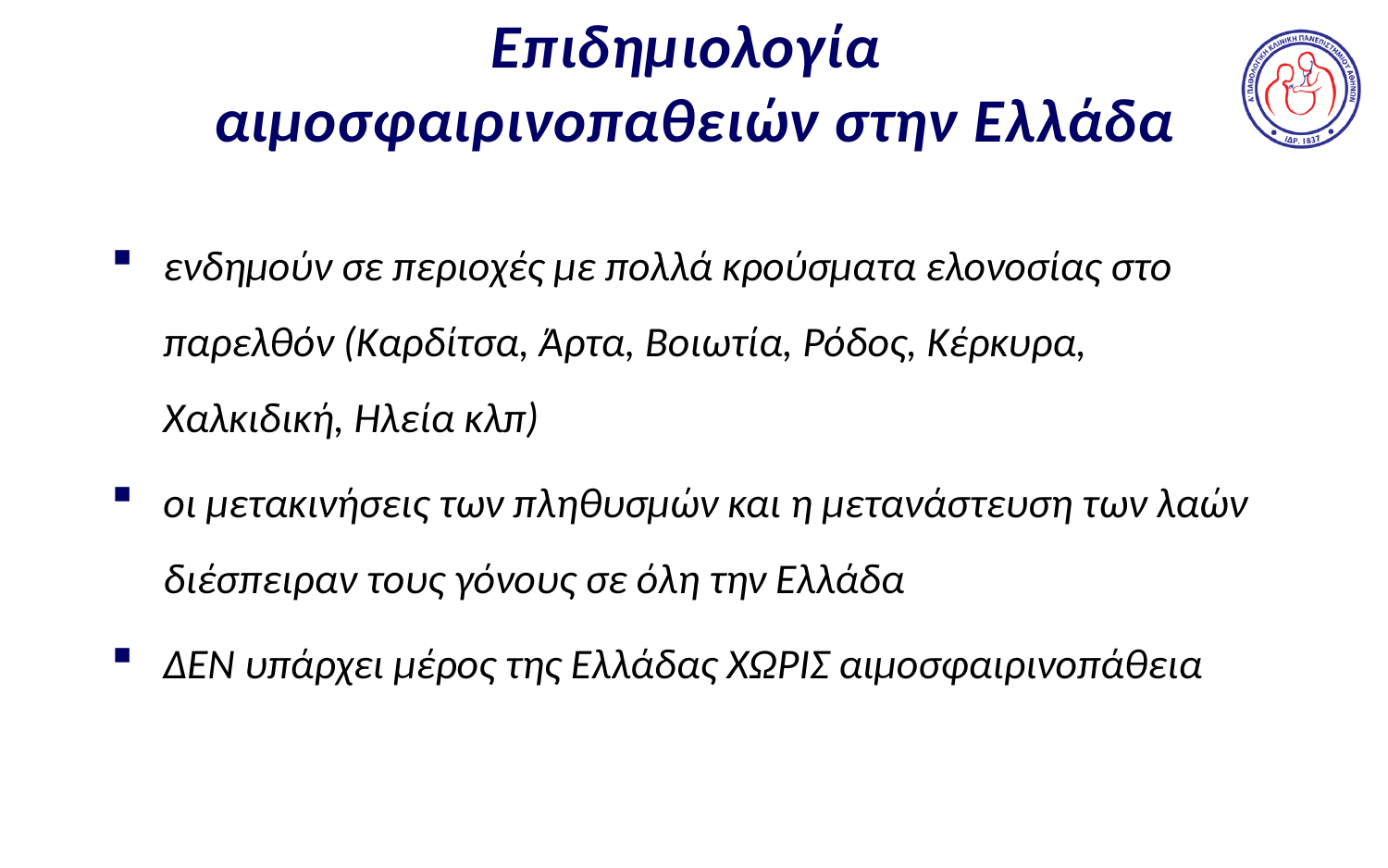

# Επιδημιολογία αιμοσφαιρινοπαθειών στην Ελλάδα
ενδημούν σε περιοχές με πολλά κρούσματα ελονοσίας στο παρελθόν (Καρδίτσα, Άρτα, Βοιωτία, Ρόδος, Κέρκυρα, Χαλκιδική, Ηλεία κλπ)
οι μετακινήσεις των πληθυσμών και η μετανάστευση των λαών  διέσπειραν τους γόνους σε όλη την Ελλάδα
ΔΕΝ υπάρχει μέρος της Ελλάδας ΧΩΡΙΣ αιμοσφαιρινοπάθεια